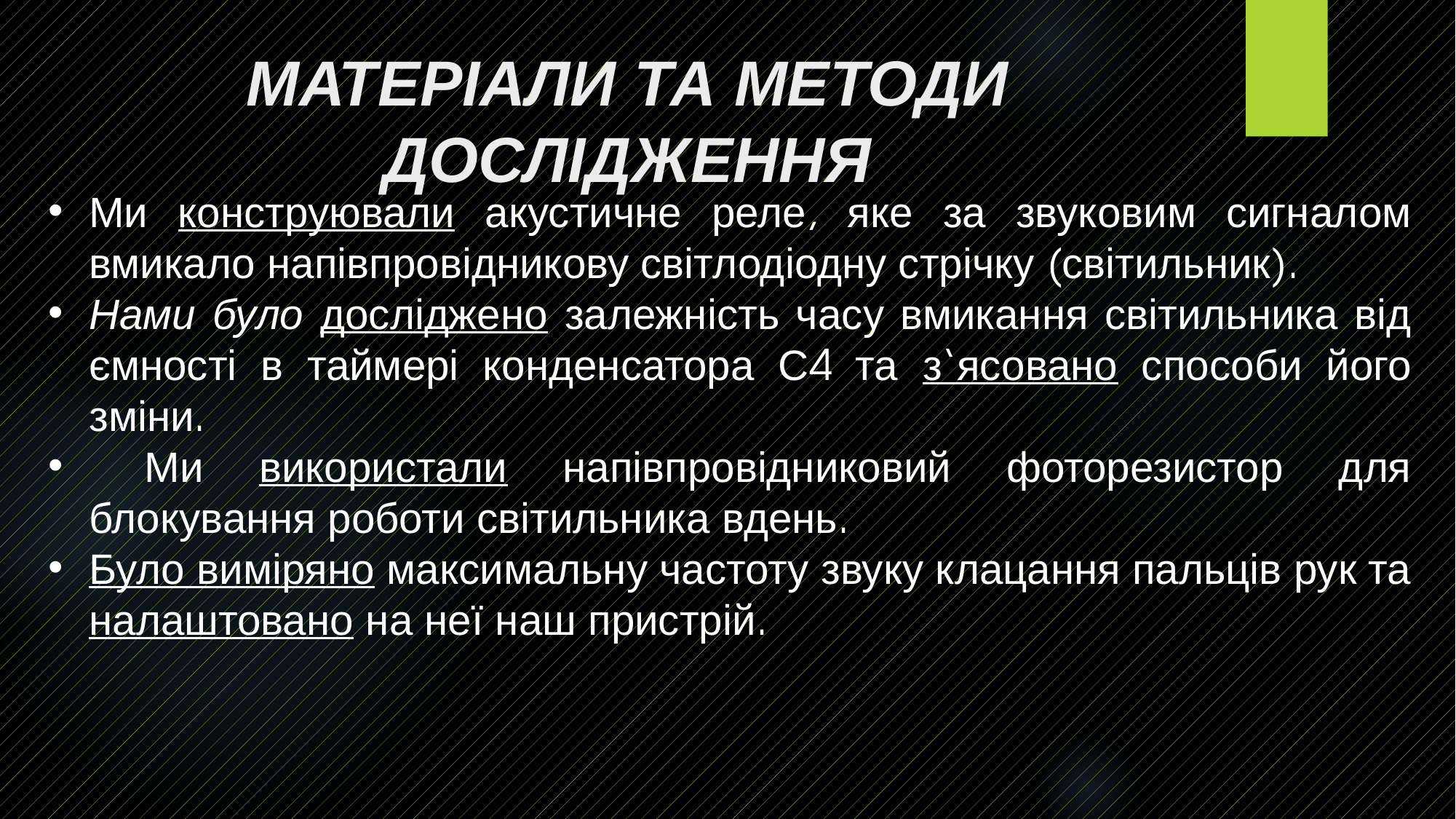

# МАТЕРІАЛИ ТА МЕТОДИ ДОСЛІДЖЕННЯ

Ми конструювали акустичне реле, яке за звуковим сигналом вмикало напівпровідникову світлодіодну стрічку (світильник).
Нами було досліджено залежність часу вмикання світильника від ємності в таймері конденсатора С4 та з‘ясовано способи його зміни.
 Ми використали напівпровідниковий фоторезистор для блокування роботи світильника вдень.
Було виміряно максимальну частоту звуку клацання пальців рук та налаштовано на неї наш пристрій.